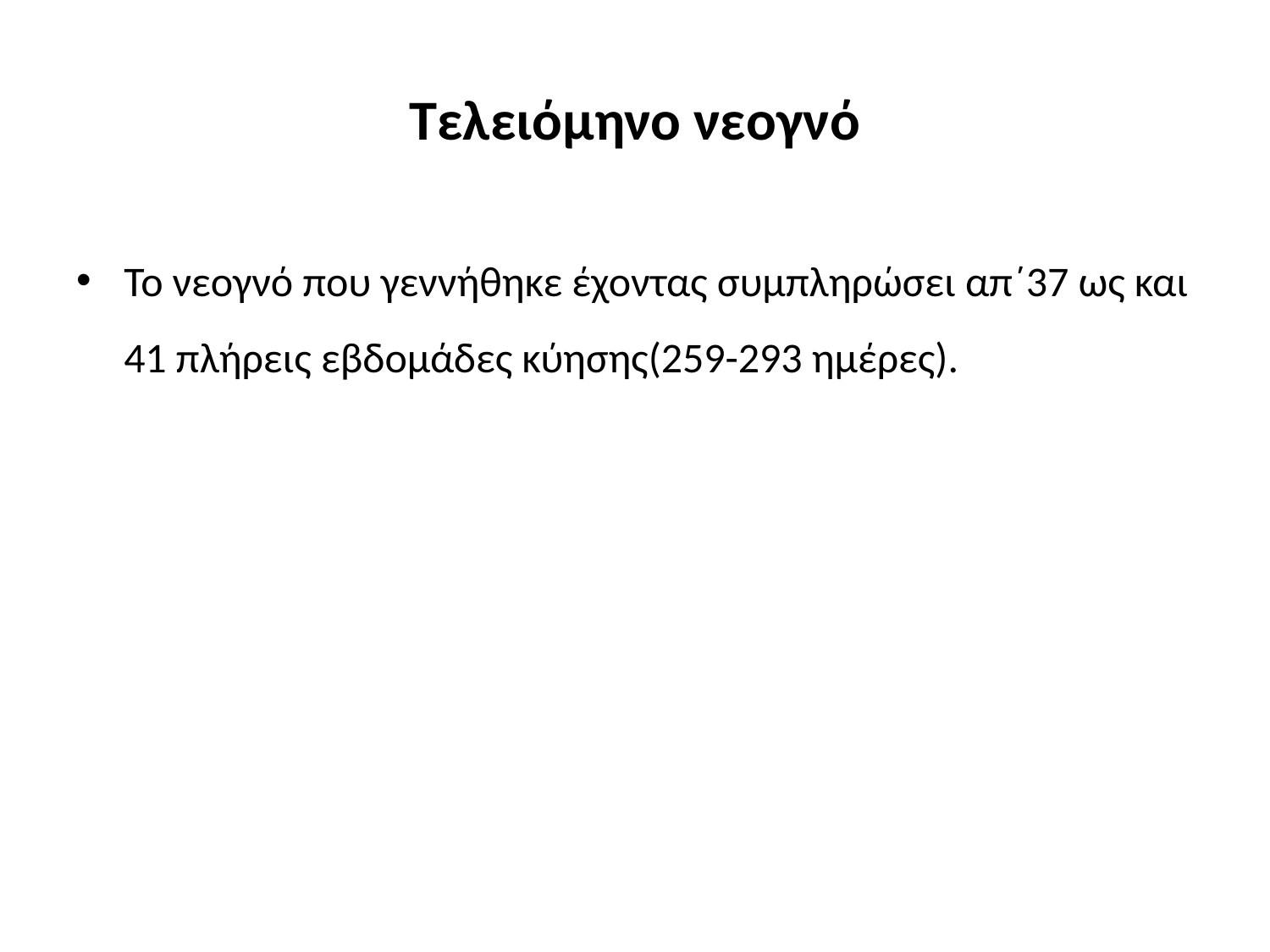

# Τελειόμηνο νεογνό
Το νεογνό που γεννήθηκε έχοντας συμπληρώσει απ΄37 ως και 41 πλήρεις εβδομάδες κύησης(259-293 ημέρες).